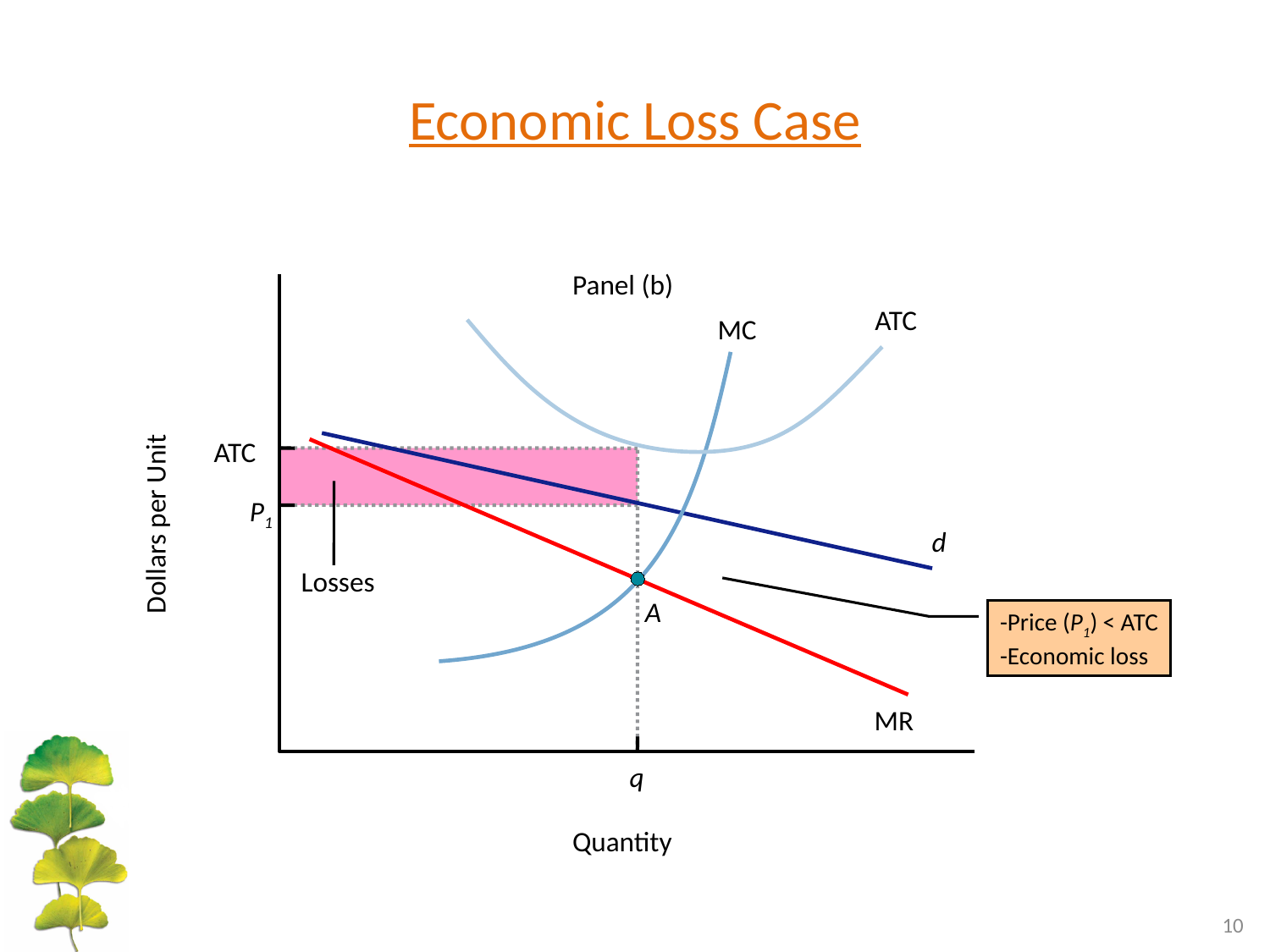

# Economic Loss Case
Panel (b)

ATC

MC

d
ATC

q

MR

Losses
P1

Dollars per Unit

A
-Price (P1) < ATC
-Economic loss
Quantity
10